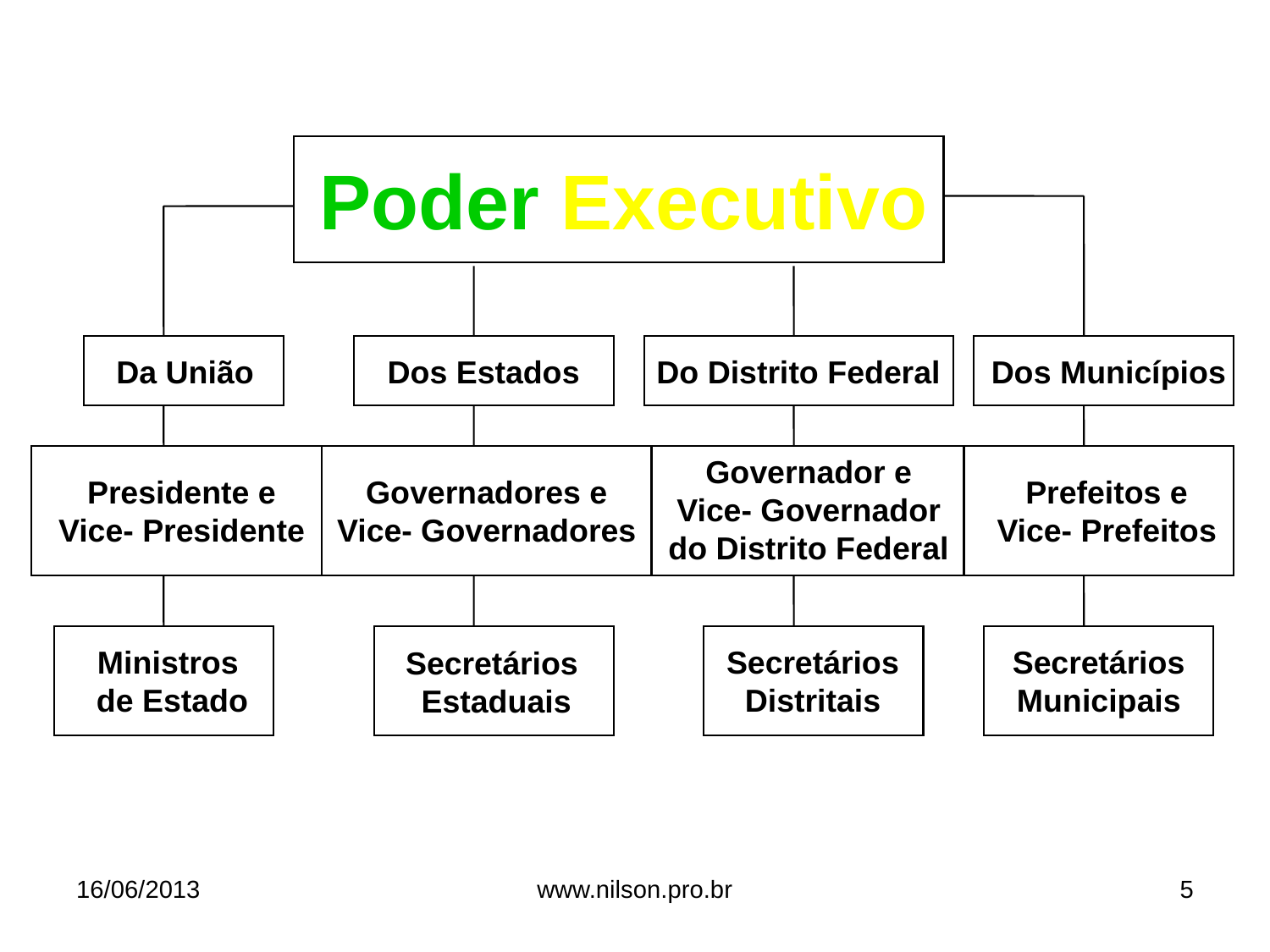

Poder Executivo

Dos Estados
Da União
Do Distrito Federal
Dos Municípios

Governador e Vice- Governador do Distrito Federal

Presidente e Vice- Presidente
Governadores e Vice- Governadores
Prefeitos e Vice- Prefeitos

Ministros
de Estado
Secretários
Distritais
Secretários Municipais
Secretários
Estaduais
16/06/2013
www.nilson.pro.br
5